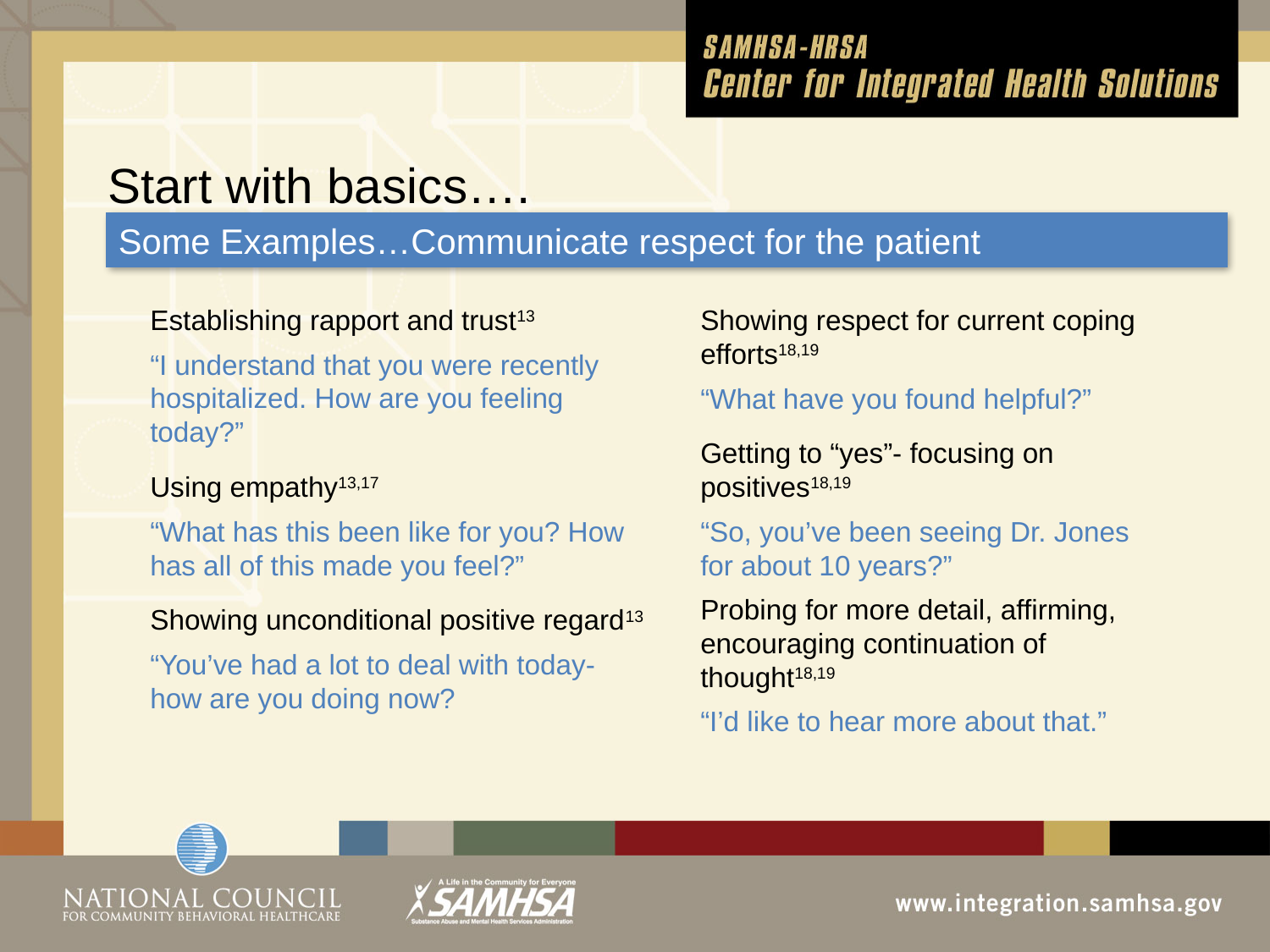

# Start with basics….
Some Examples…Communicate respect for the patient
Establishing rapport and trust13
“I understand that you were recently hospitalized. How are you feeling today?”
Using empathy13,17
“What has this been like for you? How has all of this made you feel?”
Showing unconditional positive regard13
“You’ve had a lot to deal with today- how are you doing now?
Showing respect for current coping efforts18,19
“What have you found helpful?”
Getting to “yes”- focusing on positives18,19
“So, you’ve been seeing Dr. Jones for about 10 years?”
Probing for more detail, affirming, encouraging continuation of thought18,19
“I’d like to hear more about that.”